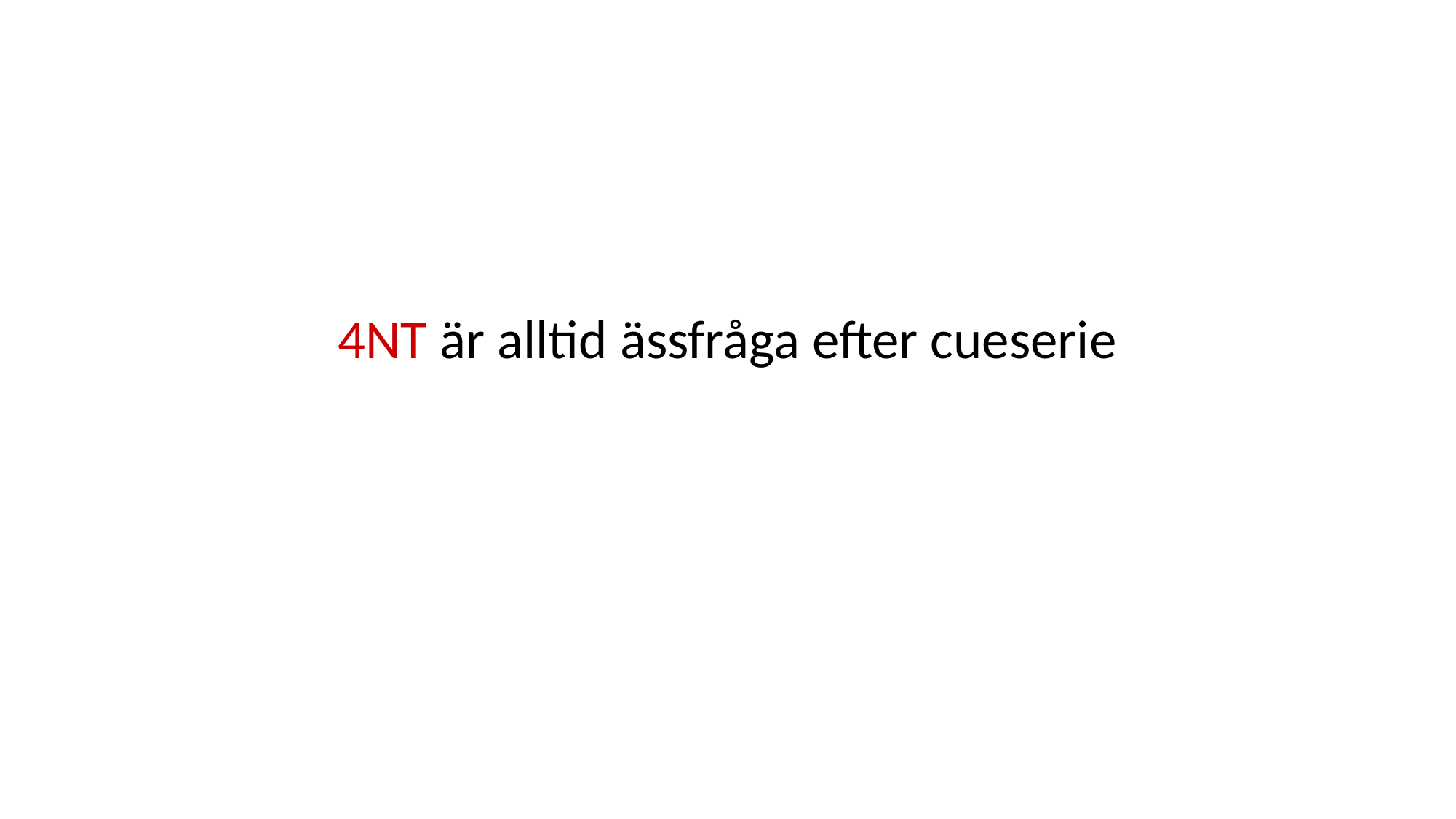

# 4NT är alltid ässfråga efter cueserie